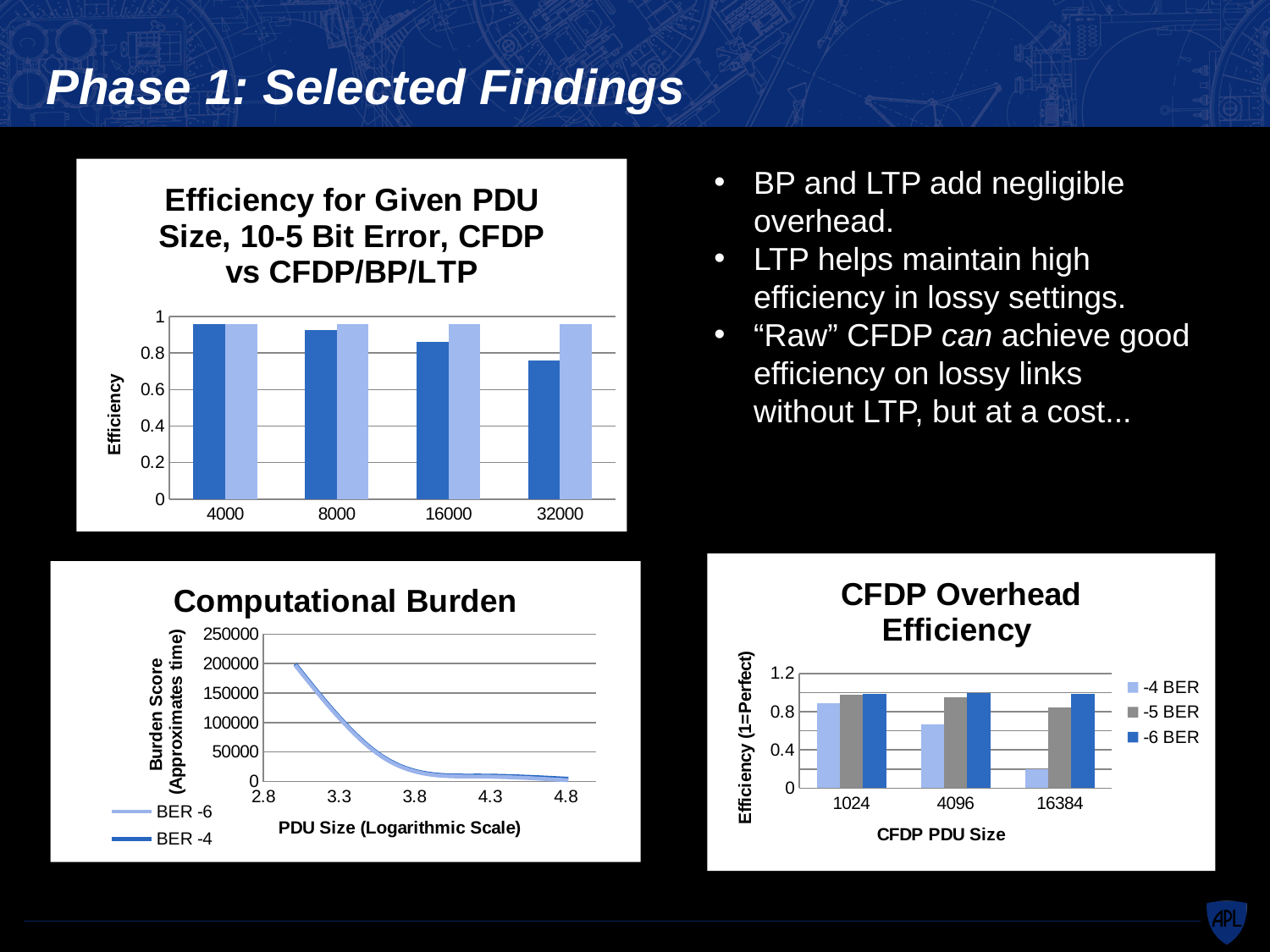

# Phase 1: Selected Findings
BP and LTP add negligible overhead.
LTP helps maintain high efficiency in lossy settings.
“Raw” CFDP can achieve good efficiency on lossy links without LTP, but at a cost...

### Chart: Efficiency for Given PDU Size, 10-5 Bit Error, CFDP vs CFDP/BP/LTP

| Category |  |  |
|---|---|---|
| 4000 | 0.958656224727425 | 0.957794956788123 |
| 8000 | 0.924502534431248 | 0.957794956788123 |
| 16000 | 0.861417852437055 | 0.956610629053757 |
| 32000 | 0.757287529352464 | 0.957552556947805 |

### Chart: CFDP Overhead Efficiency

| Category |  |  |  |
|---|---|---|---|
| 1024 | 0.983205280678 | 0.88534310941 | 0.975128756001 |
| 4096 | 0.992044595976 | 0.663474910033 | 0.949441120979 |
| 16384 | 0.982919222912 | 0.198378249872 | 0.84646940995 |

### Chart: Computational Burden

| Category |  |  |
|---|---|---|